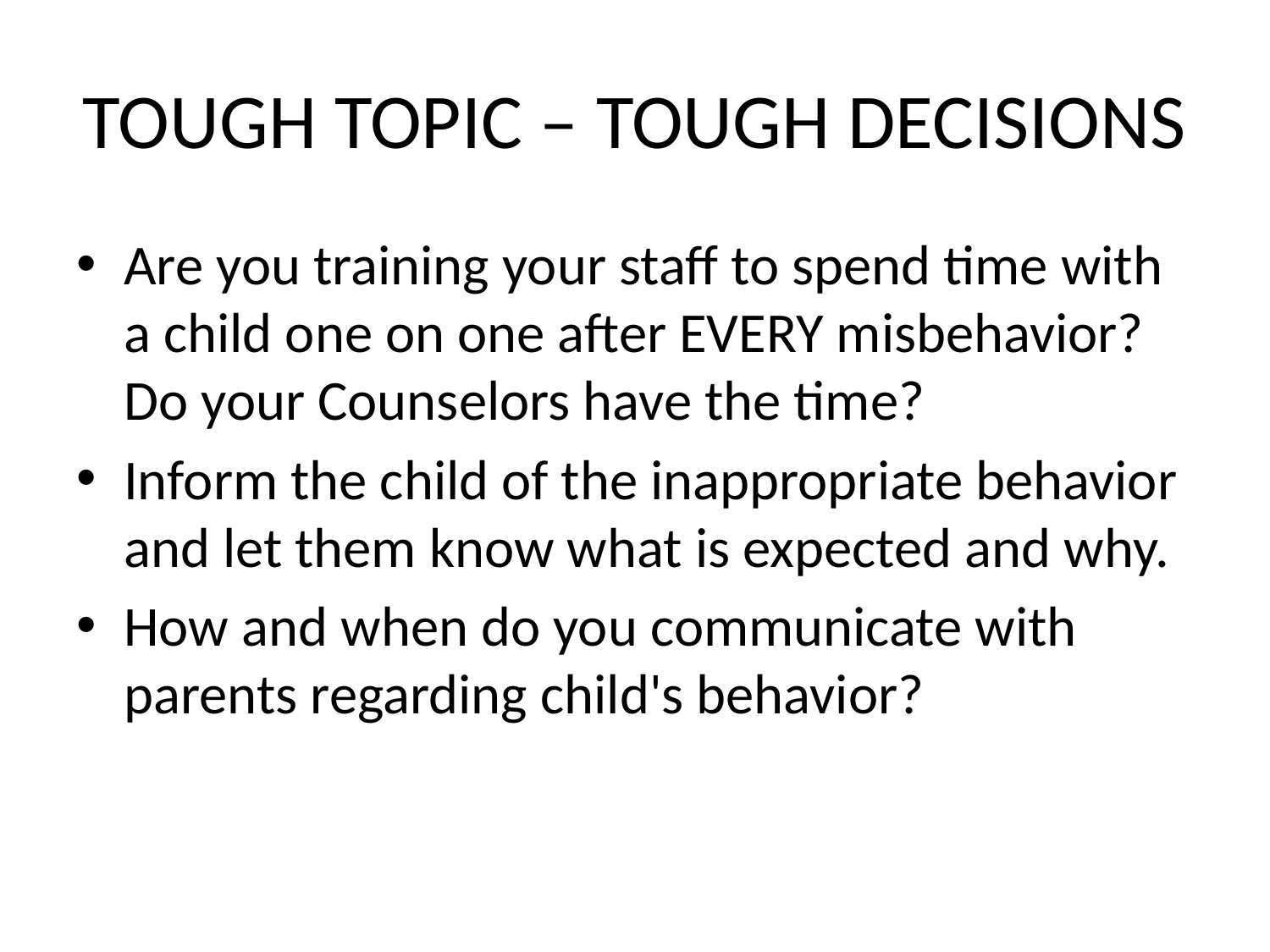

# TOUGH TOPIC – TOUGH DECISIONS
Are you training your staff to spend time with a child one on one after EVERY misbehavior? Do your Counselors have the time?
Inform the child of the inappropriate behavior and let them know what is expected and why.
How and when do you communicate with parents regarding child's behavior?